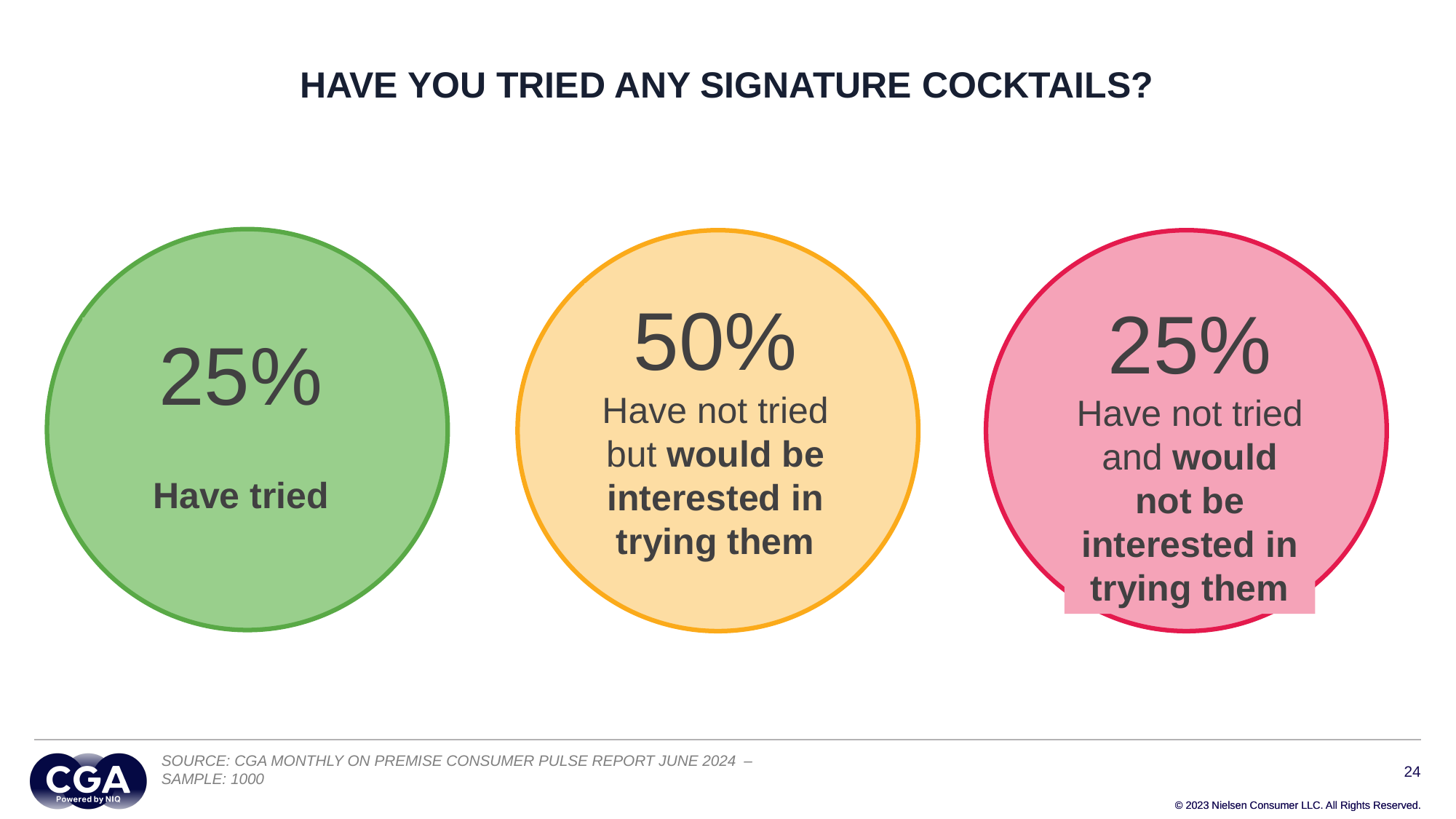

HAVE YOU TRIED ANY SIGNATURE COCKTAILS?​

25%

Have tried

50%
Have not tried but would be interested in trying them

25%
Have not tried and would not be interested in trying them
SOURCE: CGA MONTHLY ON PREMISE CONSUMER PULSE REPORT JUNE 2024  – SAMPLE: 1000
24